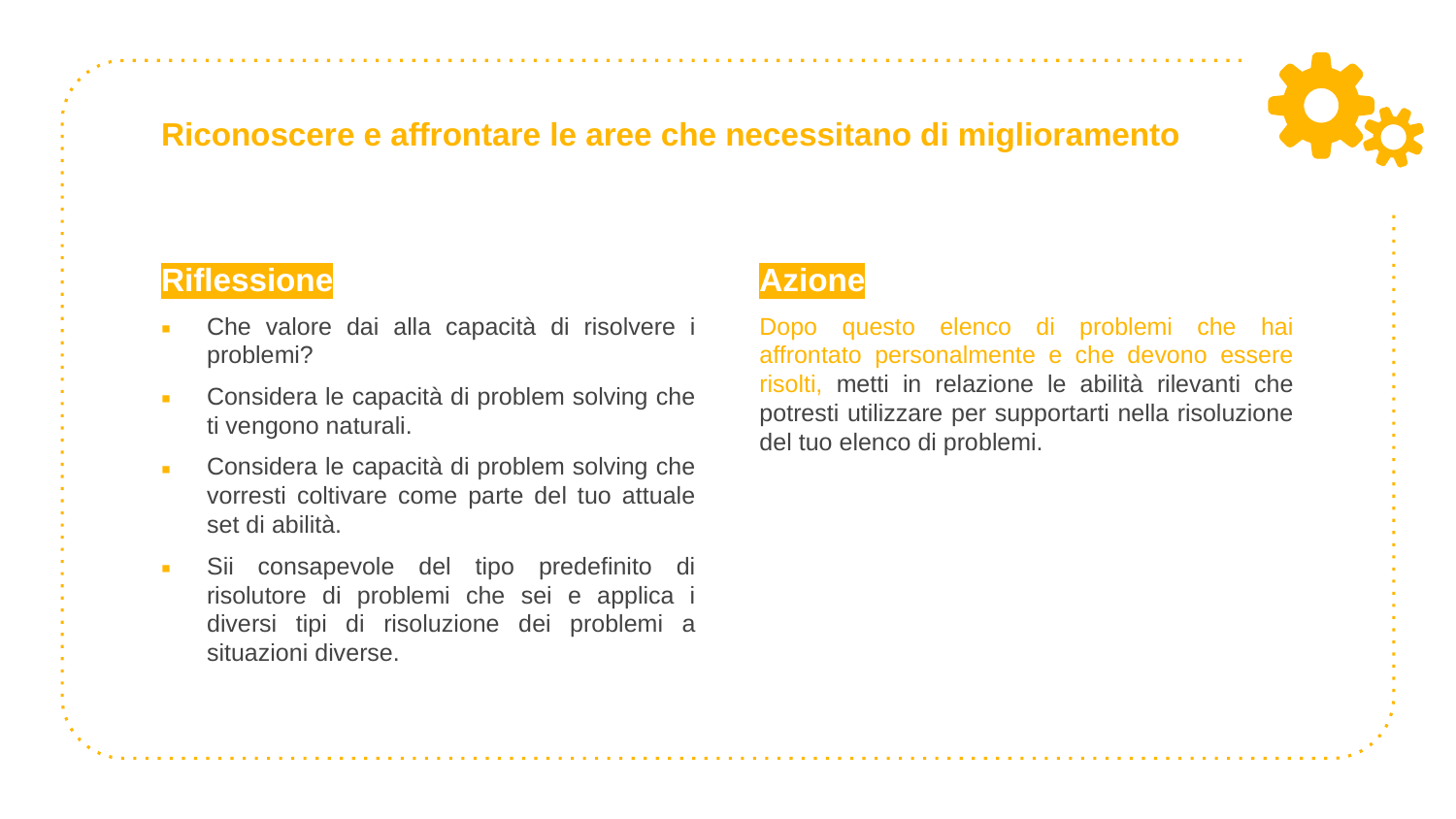

# Riconoscere e affrontare le aree che necessitano di miglioramento
Riflessione
Che valore dai alla capacità di risolvere i problemi?
Considera le capacità di problem solving che ti vengono naturali.
Considera le capacità di problem solving che vorresti coltivare come parte del tuo attuale set di abilità.
Sii consapevole del tipo predefinito di risolutore di problemi che sei e applica i diversi tipi di risoluzione dei problemi a situazioni diverse.

Azione
Dopo questo elenco di problemi che hai affrontato personalmente e che devono essere risolti, metti in relazione le abilità rilevanti che potresti utilizzare per supportarti nella risoluzione del tuo elenco di problemi.